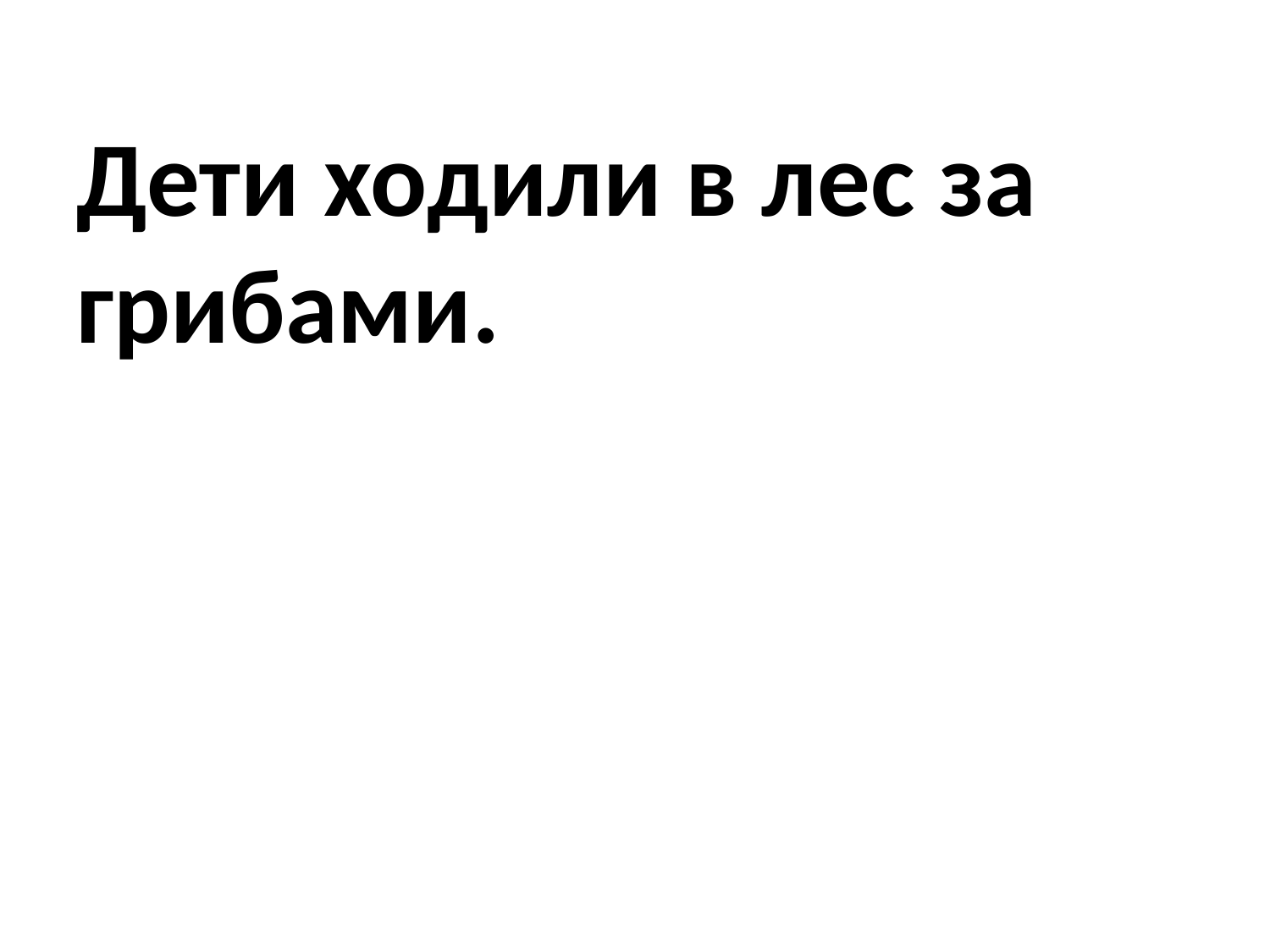

# Дети ходили в лес за грибами.